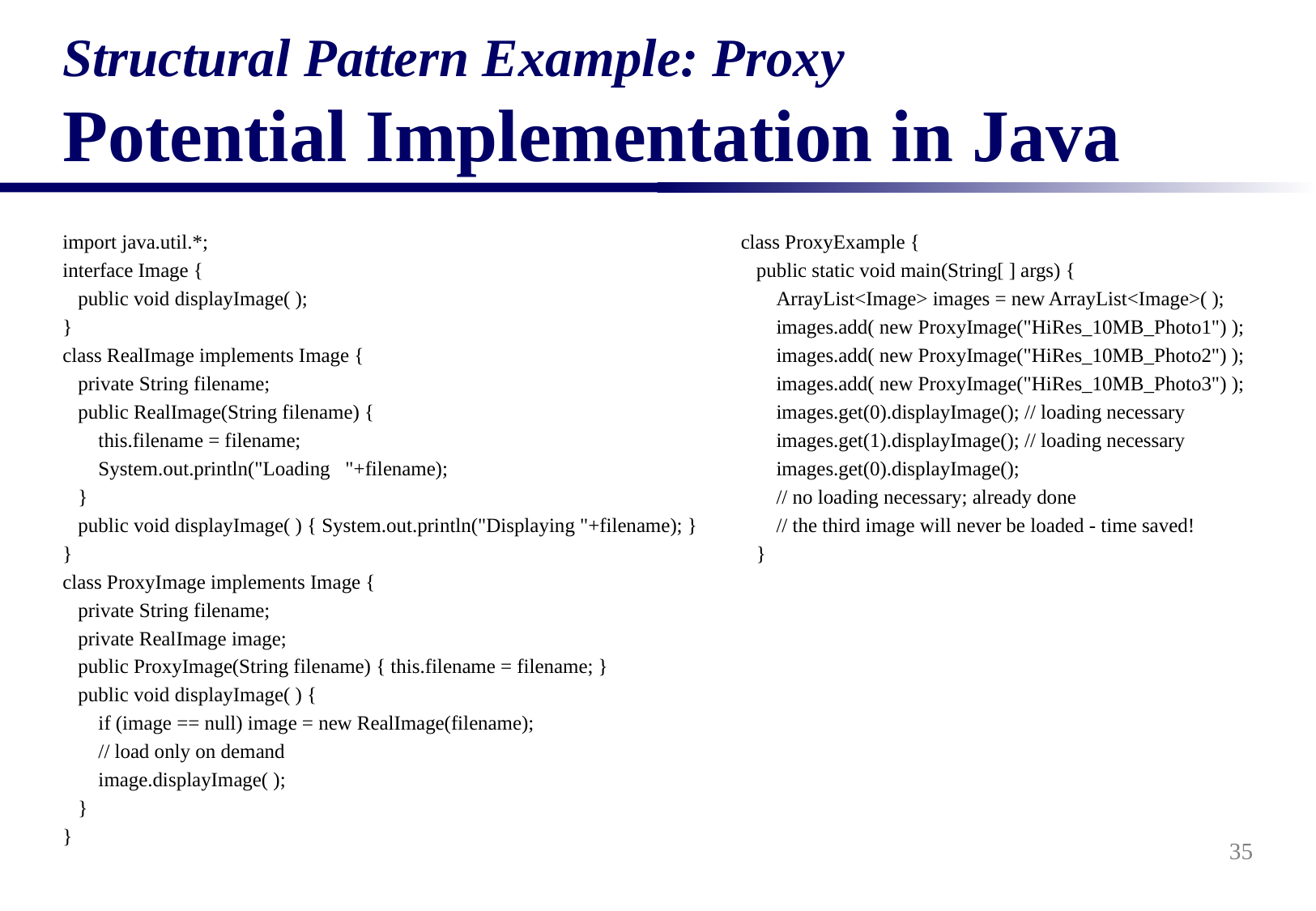

# Structural Pattern Example: Proxy Potential Implementation in Java
import java.util.*;
interface Image {
   public void displayImage( );
}
class RealImage implements Image {
   private String filename;
   public RealImage(String filename) {
       this.filename = filename;
       System.out.println("Loading   "+filename);
   }
   public void displayImage( ) { System.out.println("Displaying "+filename); }
}
class ProxyImage implements Image {
   private String filename;
   private RealImage image;
   public ProxyImage(String filename) { this.filename = filename; }
   public void displayImage( ) {
       if (image == null) image = new RealImage(filename);
       // load only on demand
       image.displayImage( );
   }
}
class ProxyExample {
   public static void main(String[ ] args) {
       ArrayList<Image> images = new ArrayList<Image>( );
       images.add( new ProxyImage("HiRes_10MB_Photo1") );
       images.add( new ProxyImage("HiRes_10MB_Photo2") );
       images.add( new ProxyImage("HiRes_10MB_Photo3") );
       images.get(0).displayImage(); // loading necessary
       images.get(1).displayImage(); // loading necessary
       images.get(0).displayImage();
       // no loading necessary; already done
       // the third image will never be loaded - time saved!
   }
35